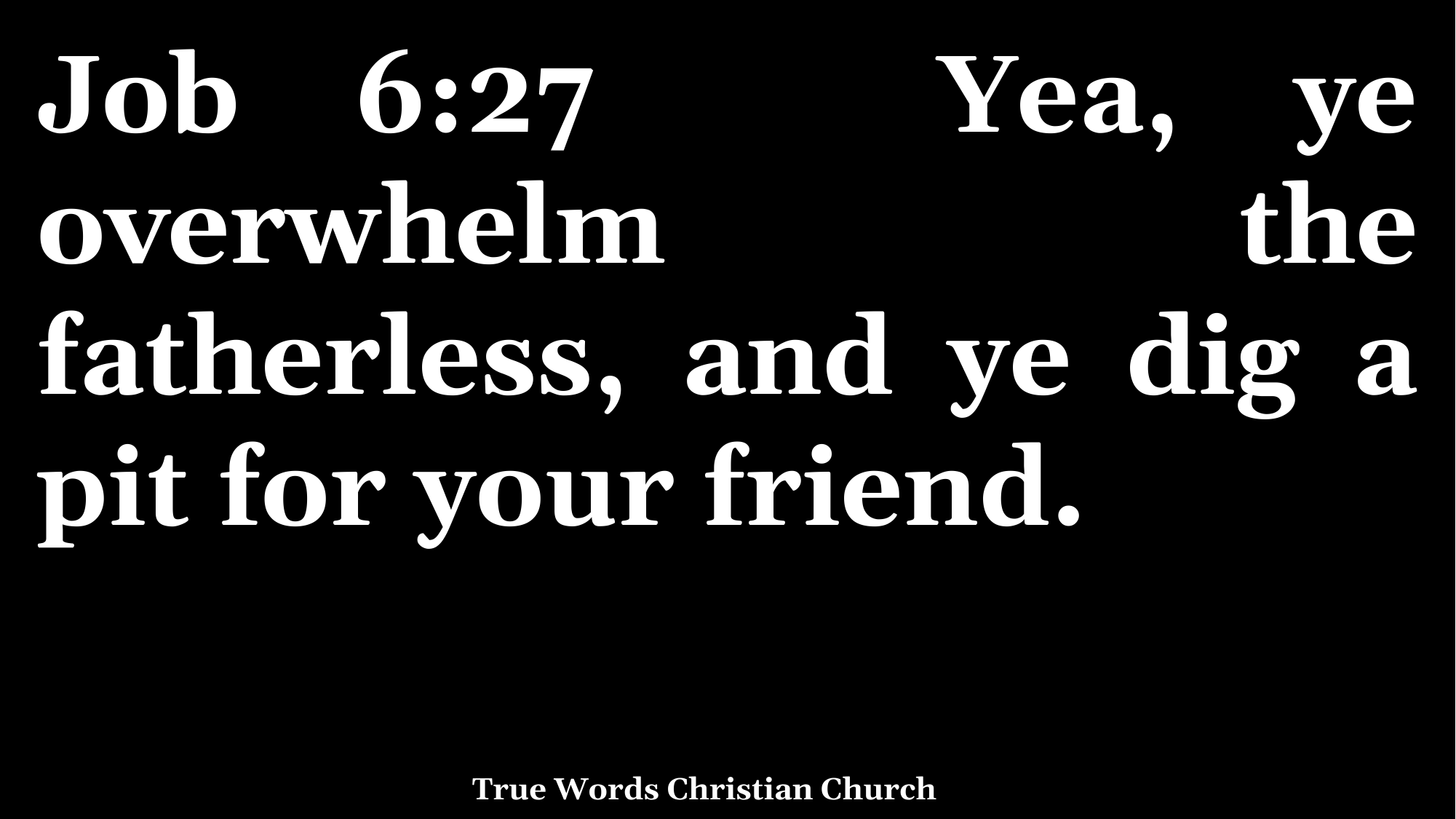

Job 6:27   Yea, ye overwhelm the fatherless, and ye dig a pit for your friend.
True Words Christian Church